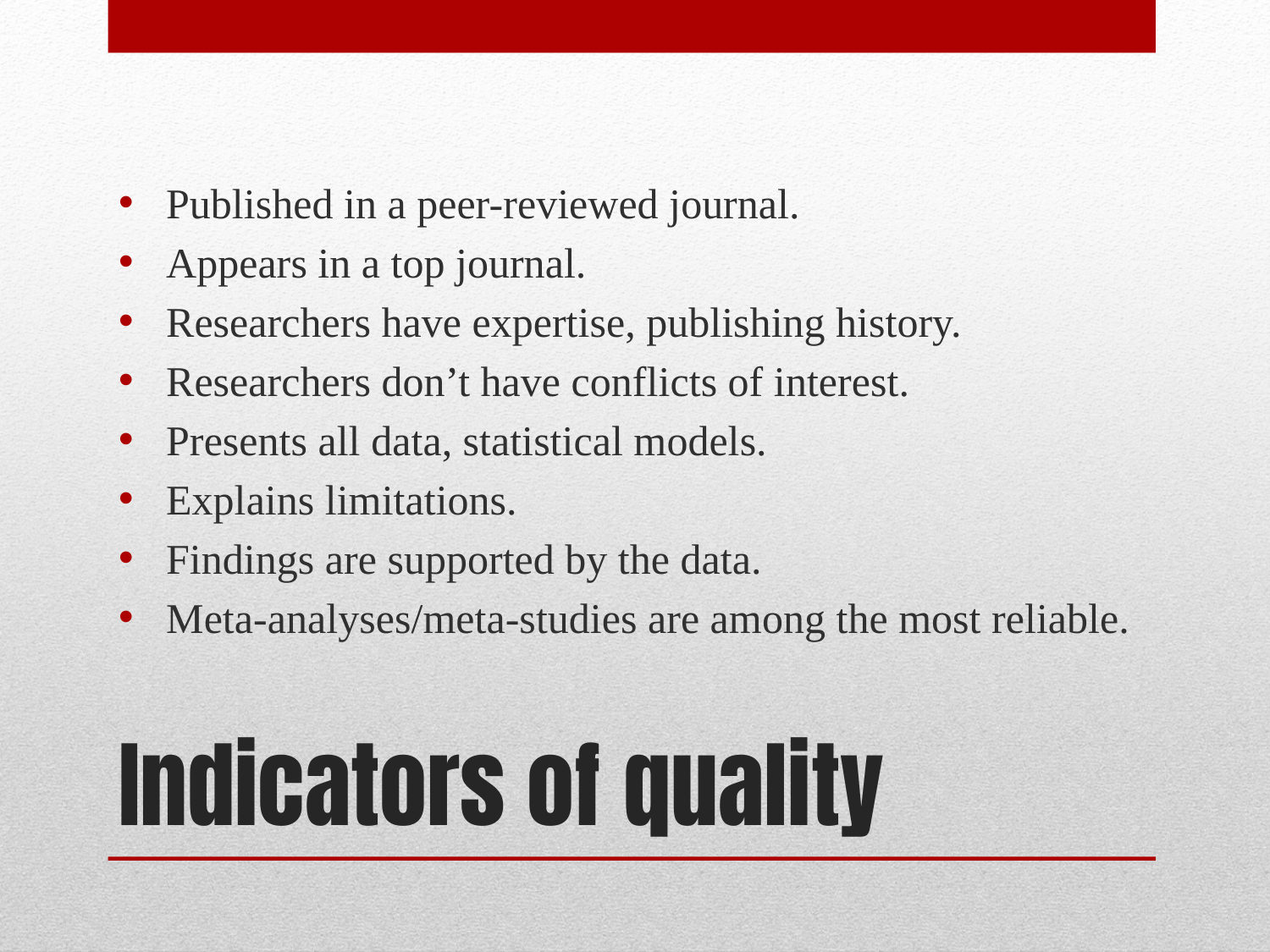

Published in a peer-reviewed journal.
Appears in a top journal.
Researchers have expertise, publishing history.
Researchers don’t have conflicts of interest.
Presents all data, statistical models.
Explains limitations.
Findings are supported by the data.
Meta-analyses/meta-studies are among the most reliable.
# Indicators of quality